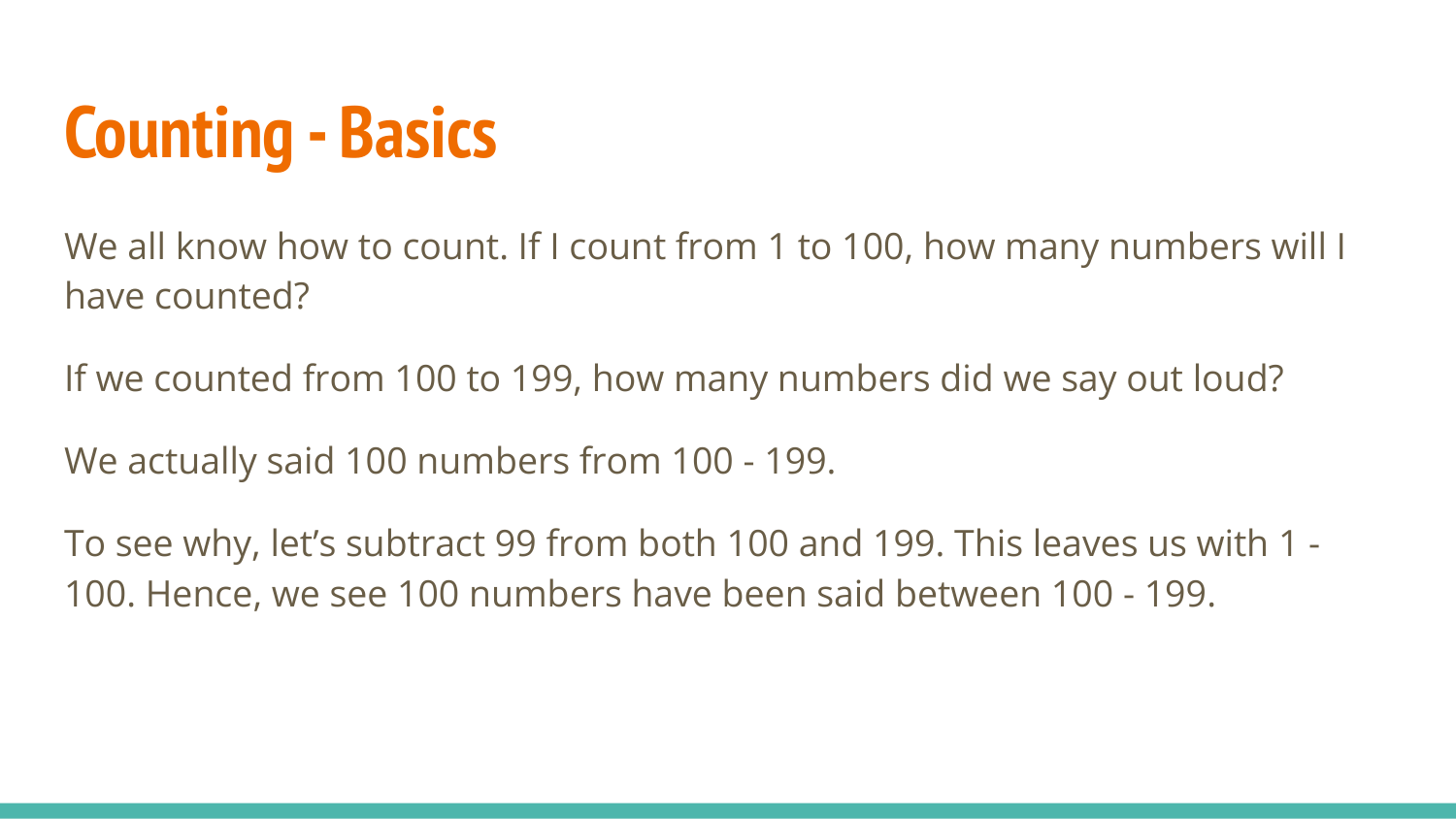

# Counting - Basics
We all know how to count. If I count from 1 to 100, how many numbers will I have counted?
If we counted from 100 to 199, how many numbers did we say out loud?
We actually said 100 numbers from 100 - 199.
To see why, let’s subtract 99 from both 100 and 199. This leaves us with 1 - 100. Hence, we see 100 numbers have been said between 100 - 199.